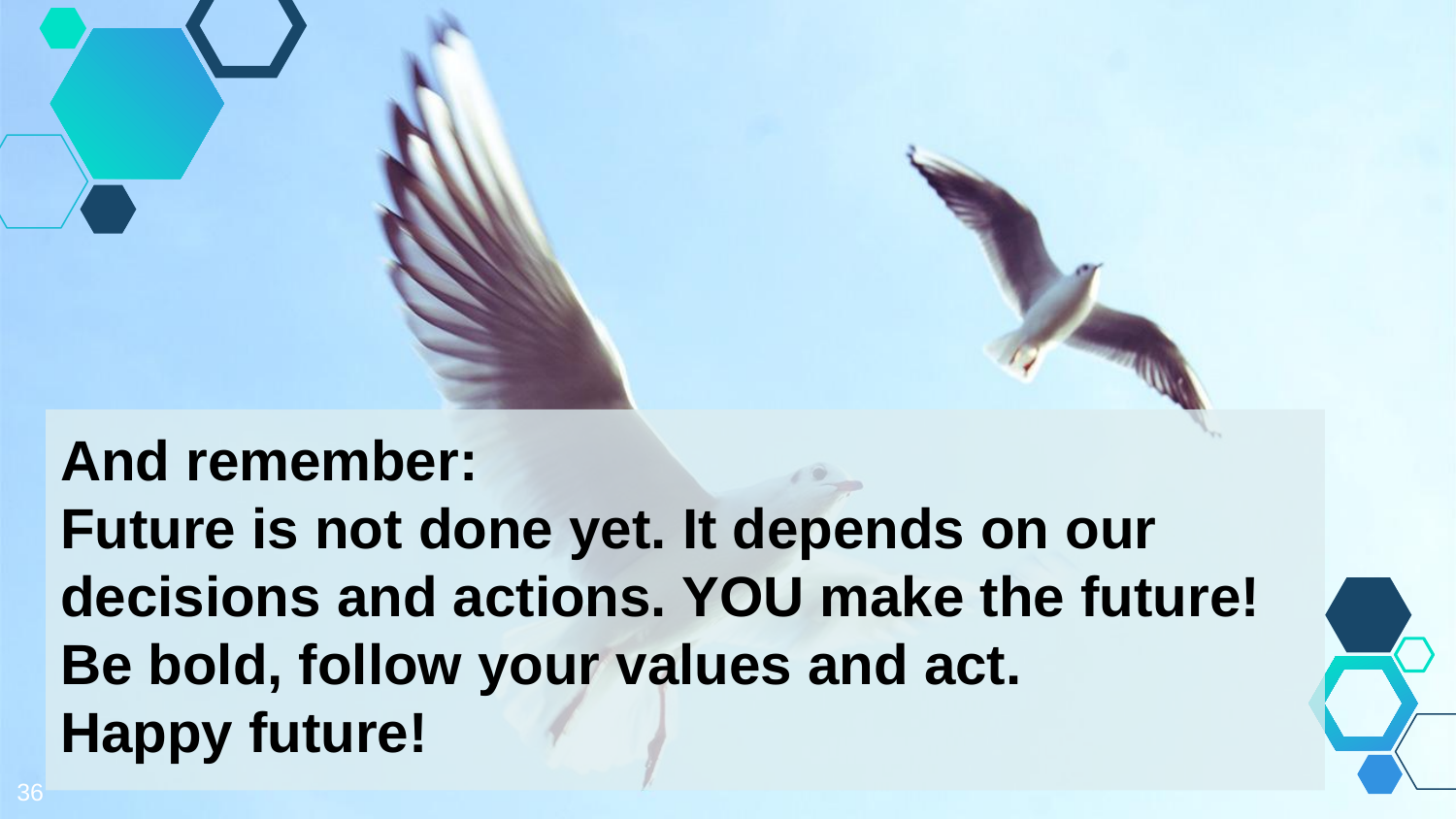

And remember:
Future is not done yet. It depends on our decisions and actions. YOU make the future! Be bold, follow your values and act.
Happy future!
36